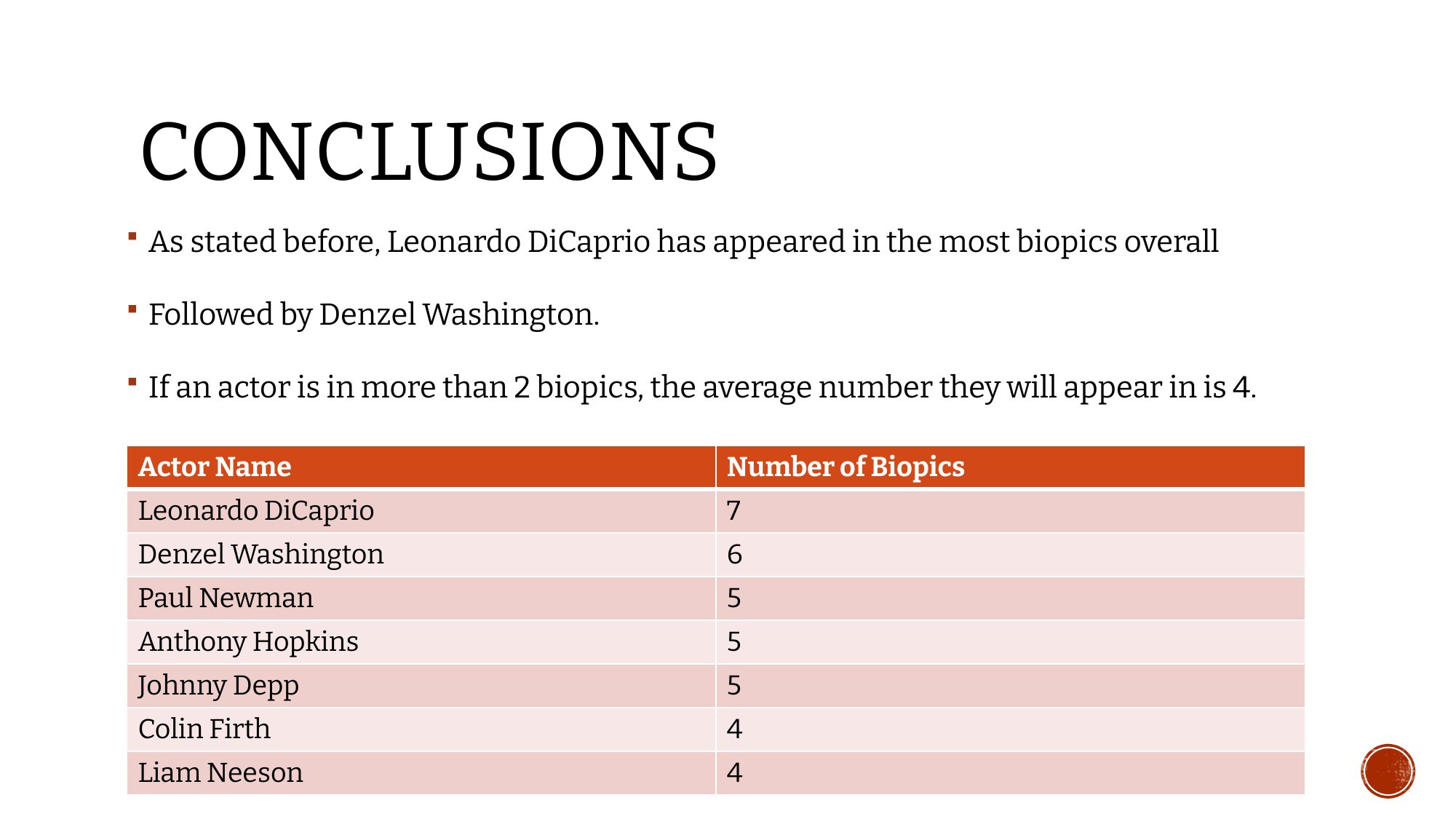

# CONCLUSIONS
As stated before, Leonardo DiCaprio has appeared in the most biopics overall
Followed by Denzel Washington.
If an actor is in more than 2 biopics, the average number they will appear in is 4.

| Actor Name | Number of Biopics |
| --- | --- |
| Leonardo DiCaprio | 7 |
| Denzel Washington | 6 |
| Paul Newman | 5 |
| Anthony Hopkins | 5 |
| Johnny Depp | 5 |
| Colin Firth | 4 |
| Liam Neeson | 4 |